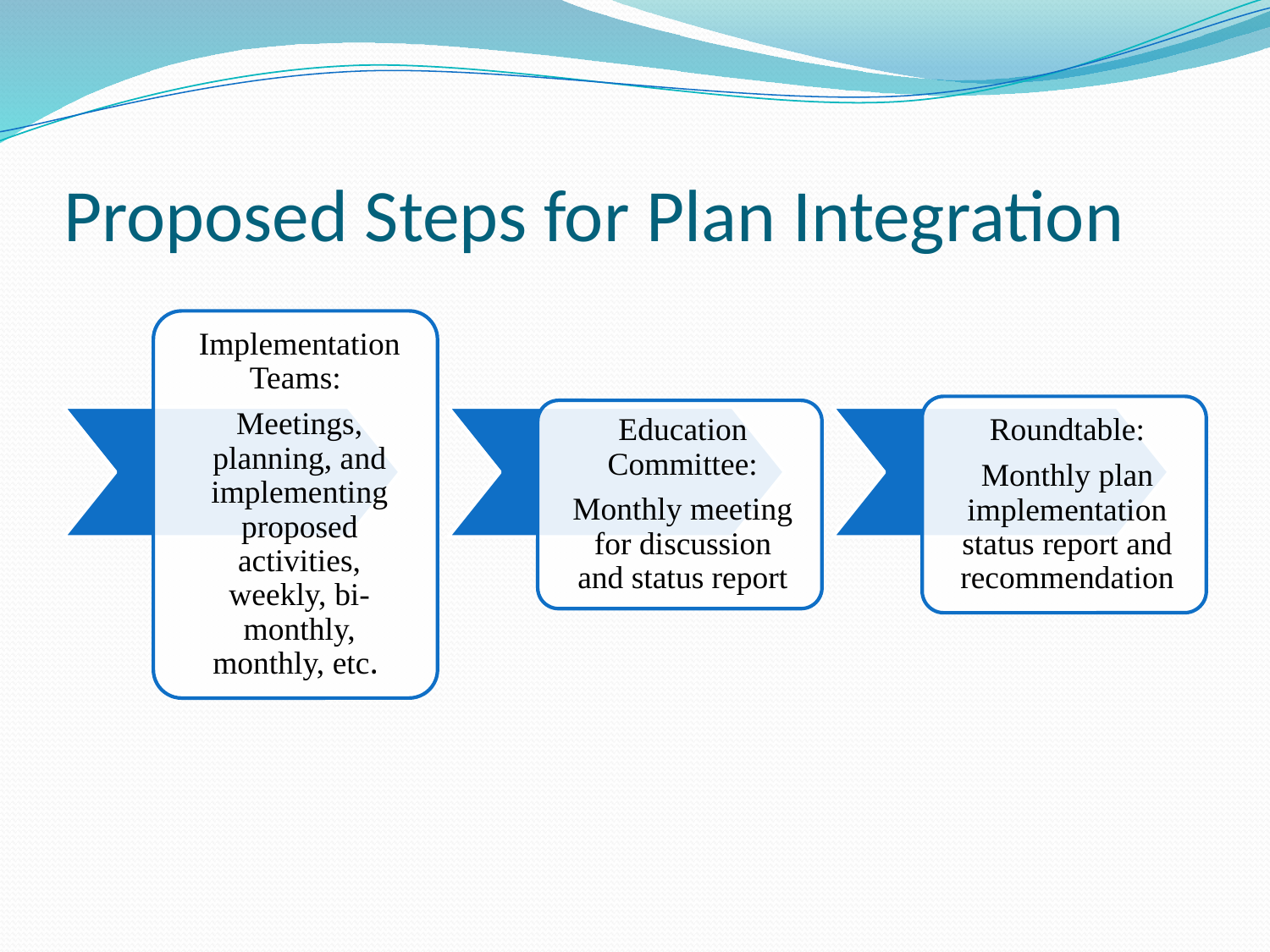

# Proposed Steps for Plan Integration
Implementation Teams:
Meetings, planning, and implementing proposed activities, weekly, bi-monthly, monthly, etc.
Education Committee:
Monthly meeting for discussion and status report
Roundtable:
Monthly plan implementation status report and recommendation